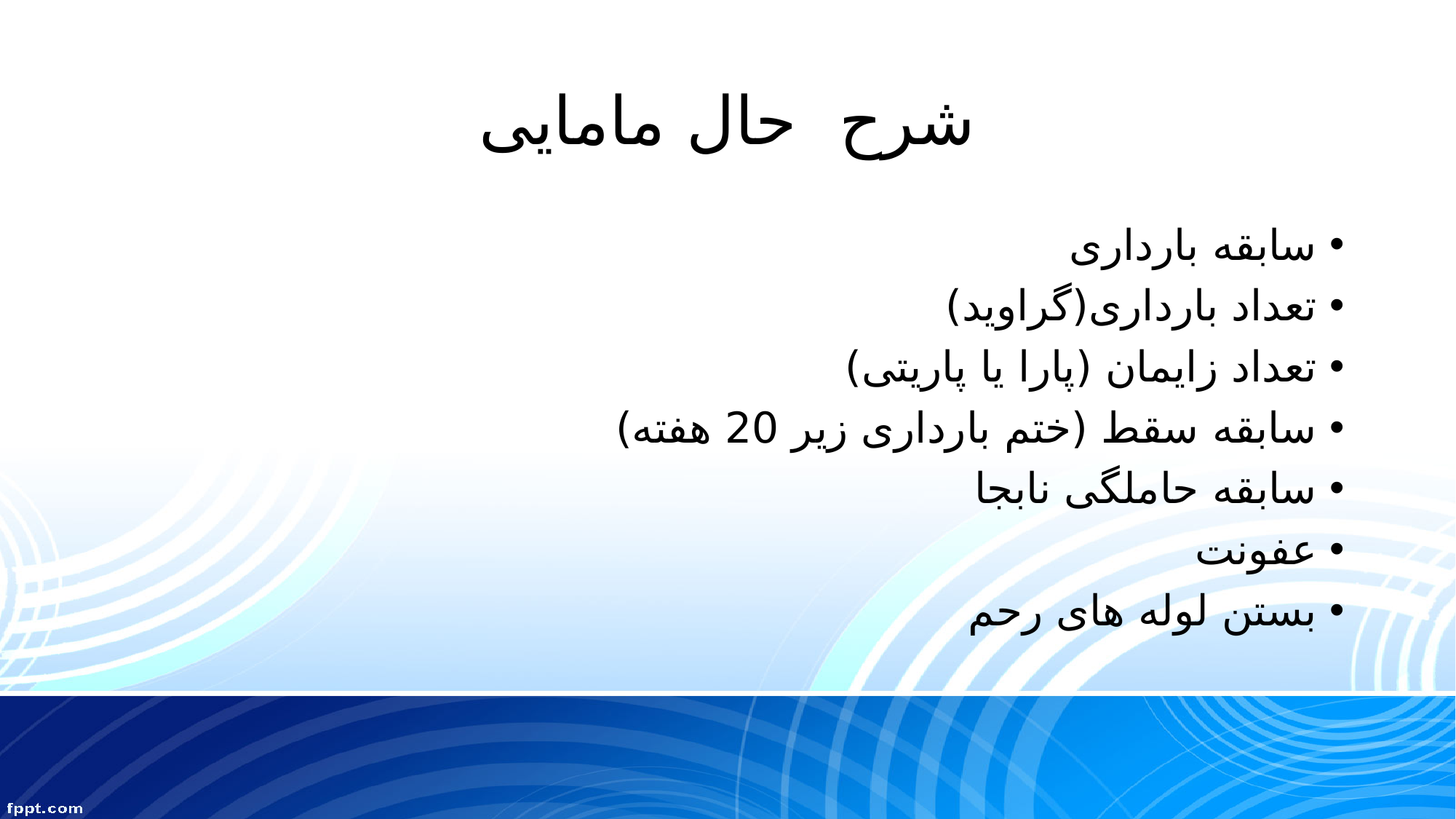

# شرح  حال مامایی
سابقه بارداری
تعداد بارداری(گراوید)
تعداد زایمان (پارا یا پاریتی)
سابقه سقط (ختم بارداری زیر 20 هفته)
سابقه حاملگی نابجا
عفونت
بستن لوله های رحم